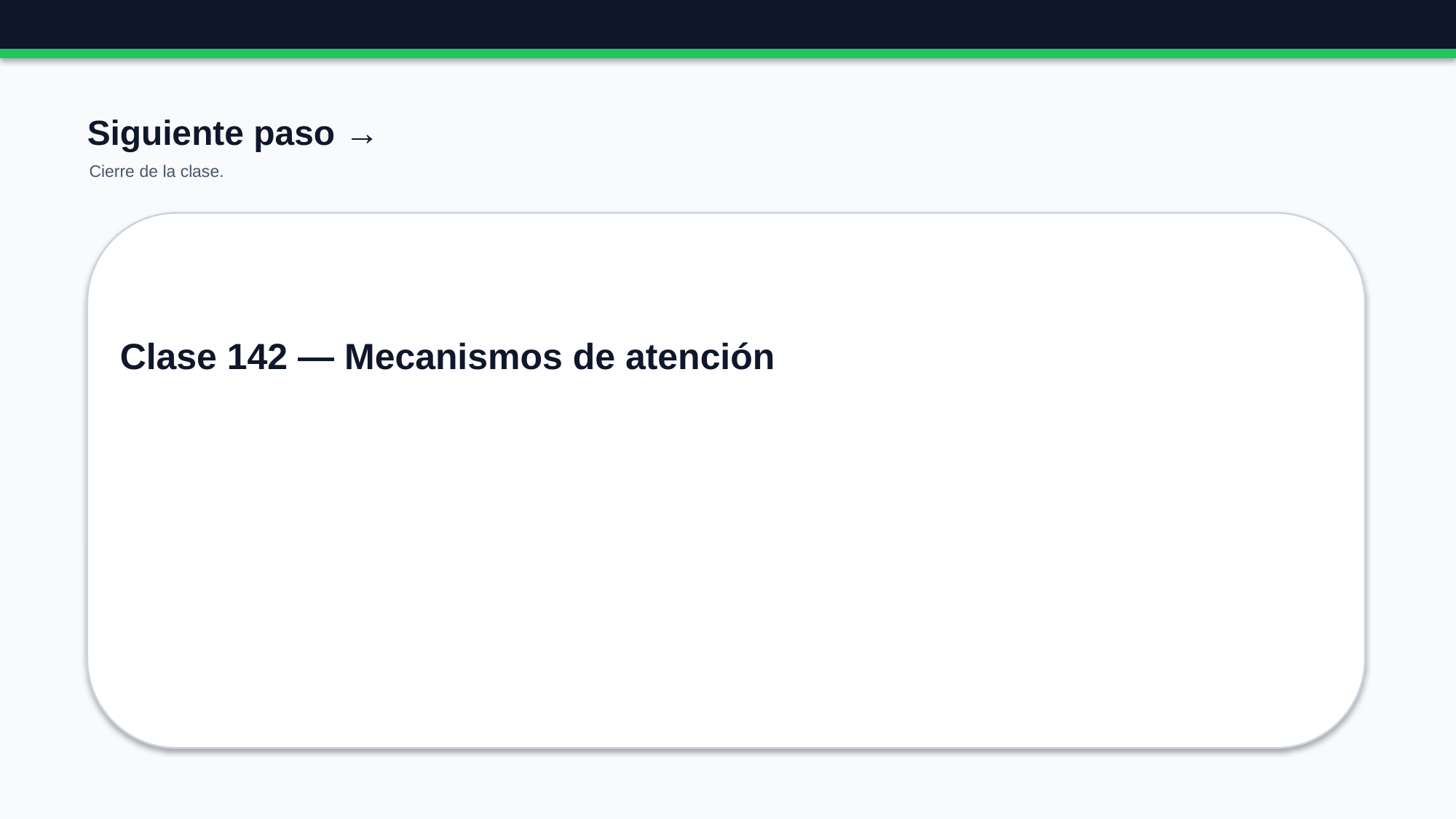

Siguiente paso →
Cierre de la clase.

Clase 142 — Mecanismos de atención